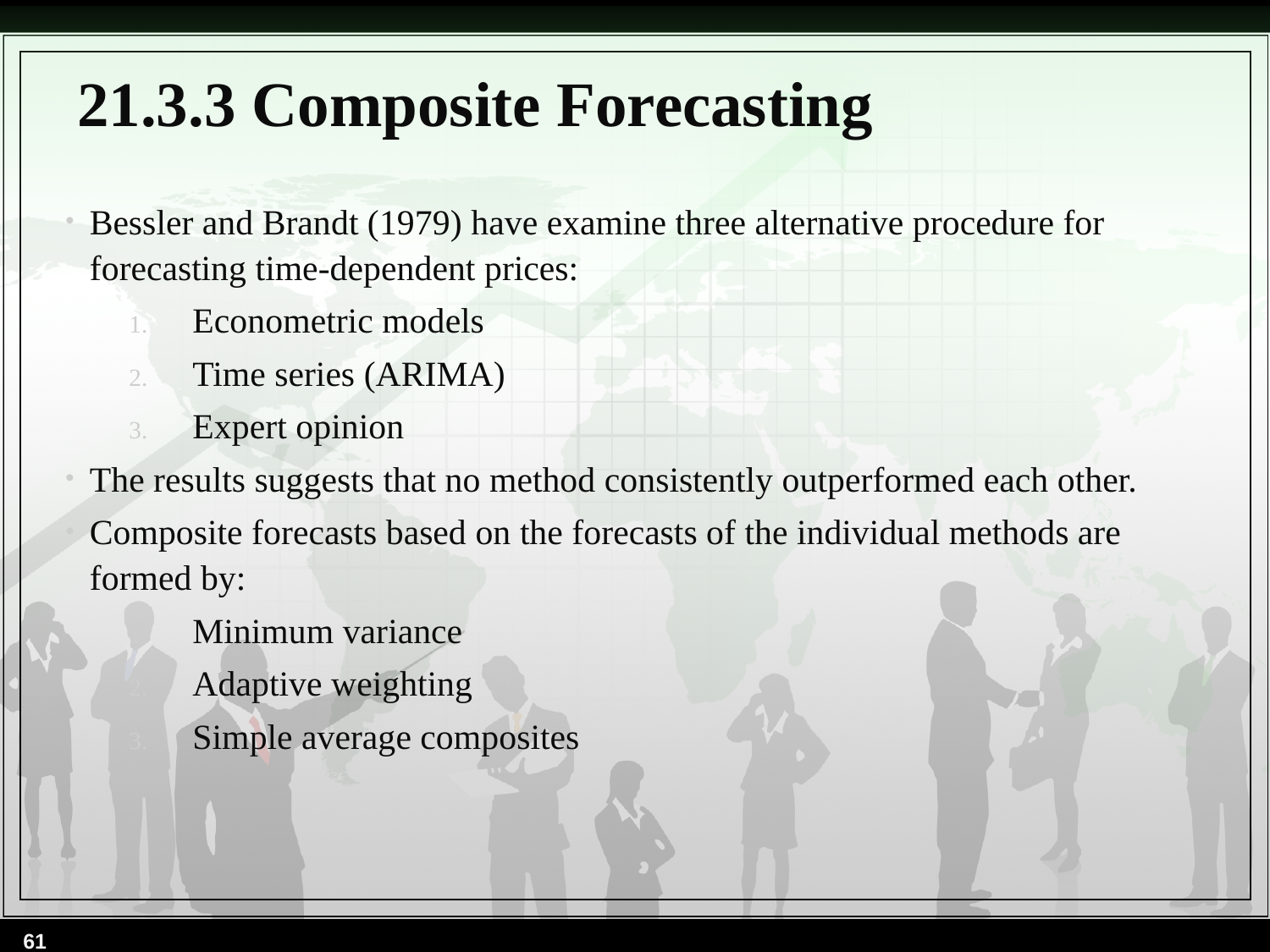

# 21.3.3 Composite Forecasting
Bessler and Brandt (1979) have examine three alternative procedure for forecasting time-dependent prices:
Econometric models
Time series (ARIMA)
Expert opinion
The results suggests that no method consistently outperformed each other.
Composite forecasts based on the forecasts of the individual methods are formed by:
Minimum variance
Adaptive weighting
Simple average composites
61